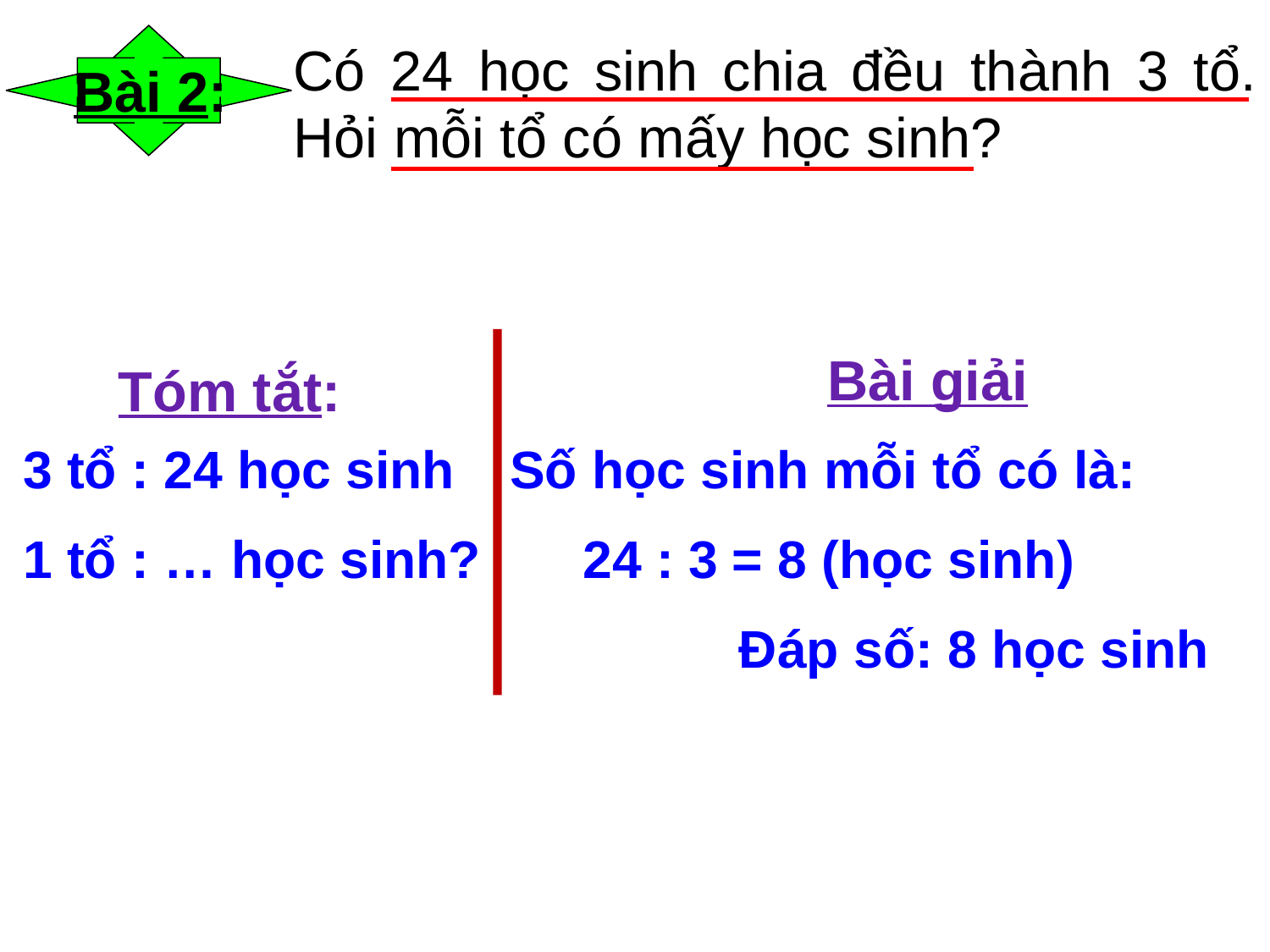

Có 24 học sinh chia đều thành 3 tổ. Hỏi mỗi tổ có mấy học sinh?
Bài 2:

Bài giải
Tóm tắt:
3 tổ : 24 học sinh
1 tổ : … học sinh?
Số học sinh mỗi tổ có là:
     24 : 3 = 8 (học sinh)
	       Đáp số: 8 học sinh